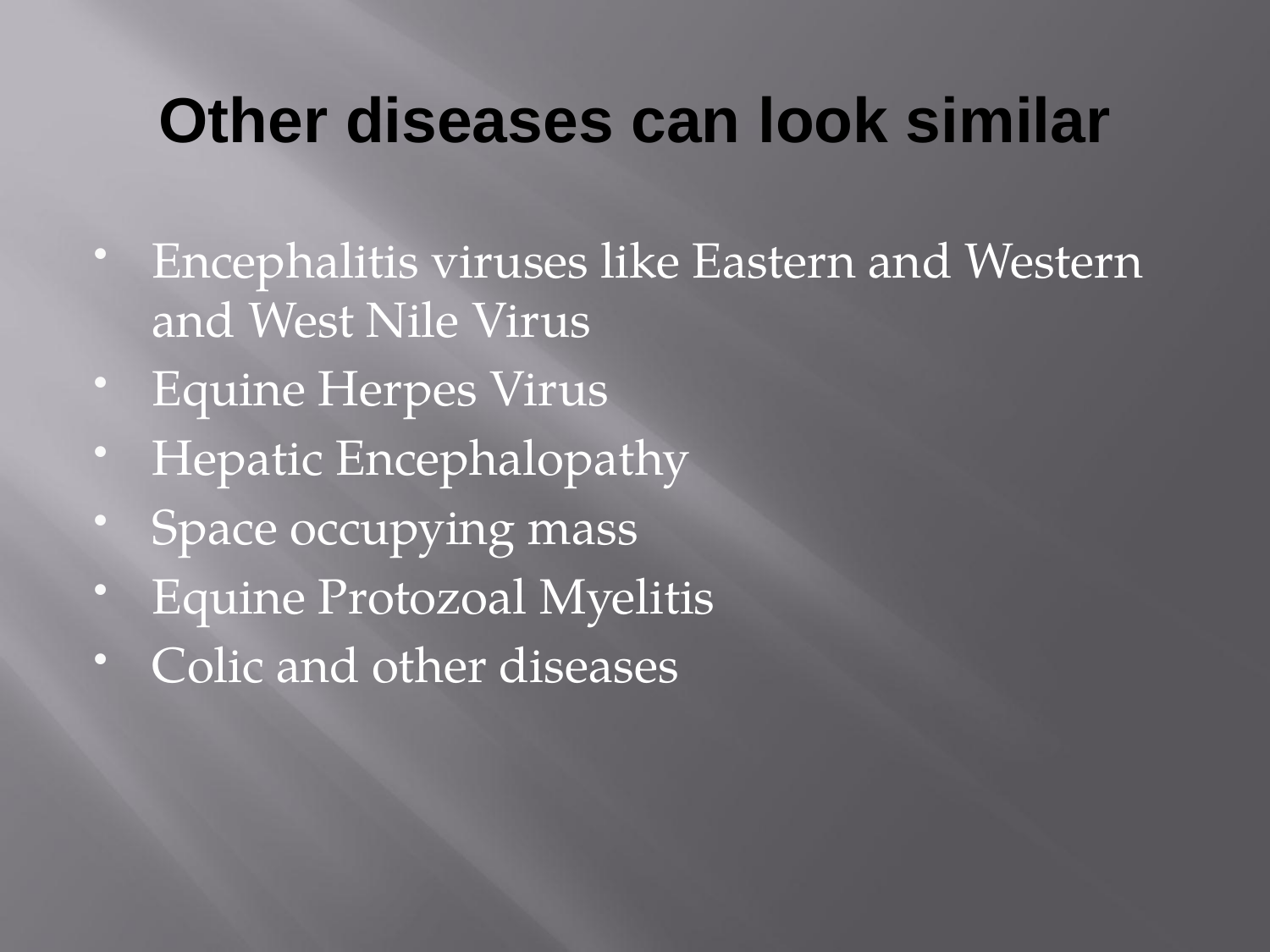

# Other diseases can look similar
Encephalitis viruses like Eastern and Western and West Nile Virus
Equine Herpes Virus
Hepatic Encephalopathy
Space occupying mass
Equine Protozoal Myelitis
Colic and other diseases